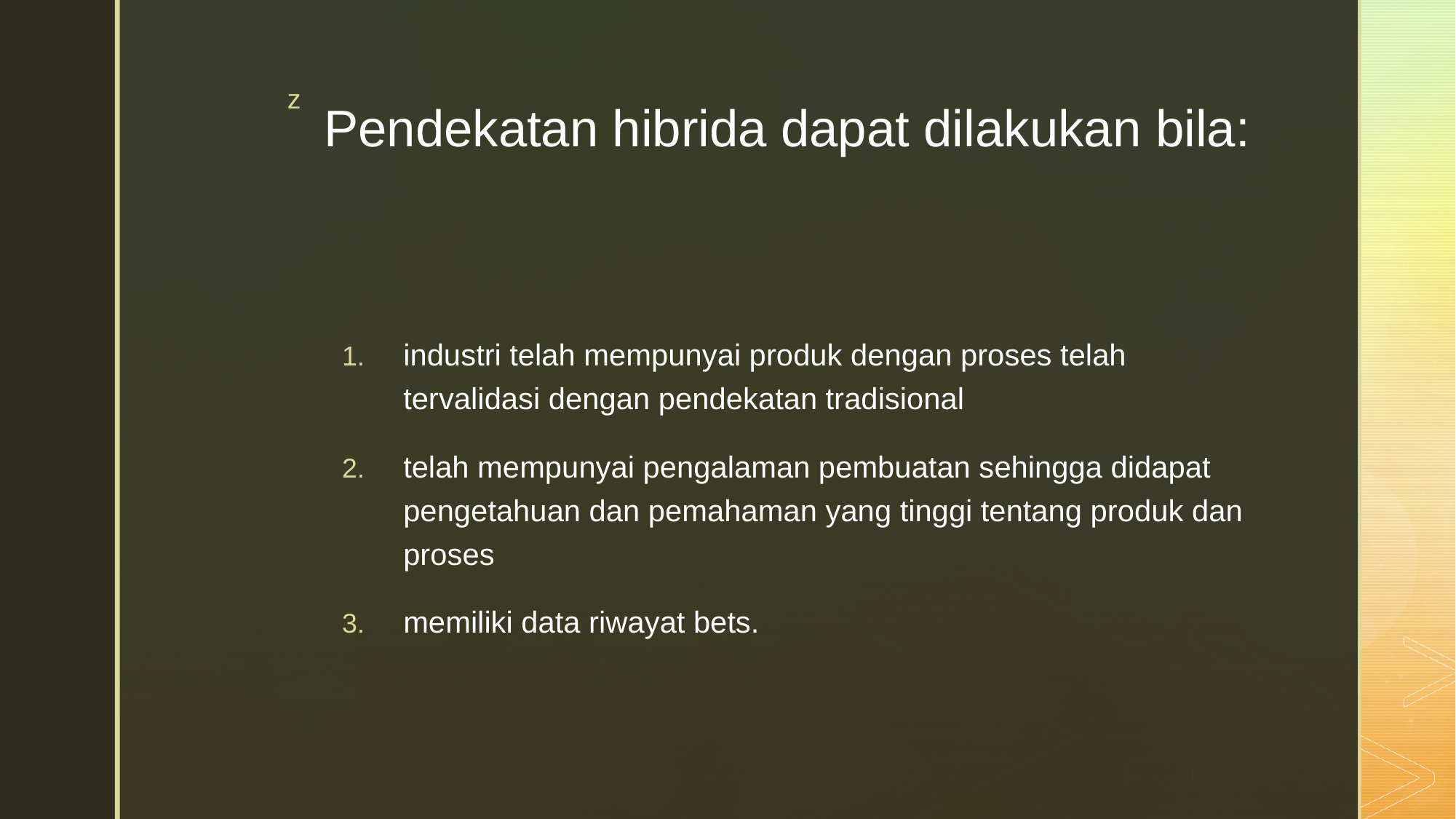

# Pendekatan hibrida dapat dilakukan bila:
industri telah mempunyai produk dengan proses telah tervalidasi dengan pendekatan tradisional
telah mempunyai pengalaman pembuatan sehingga didapat pengetahuan dan pemahaman yang tinggi tentang produk dan proses
memiliki data riwayat bets.